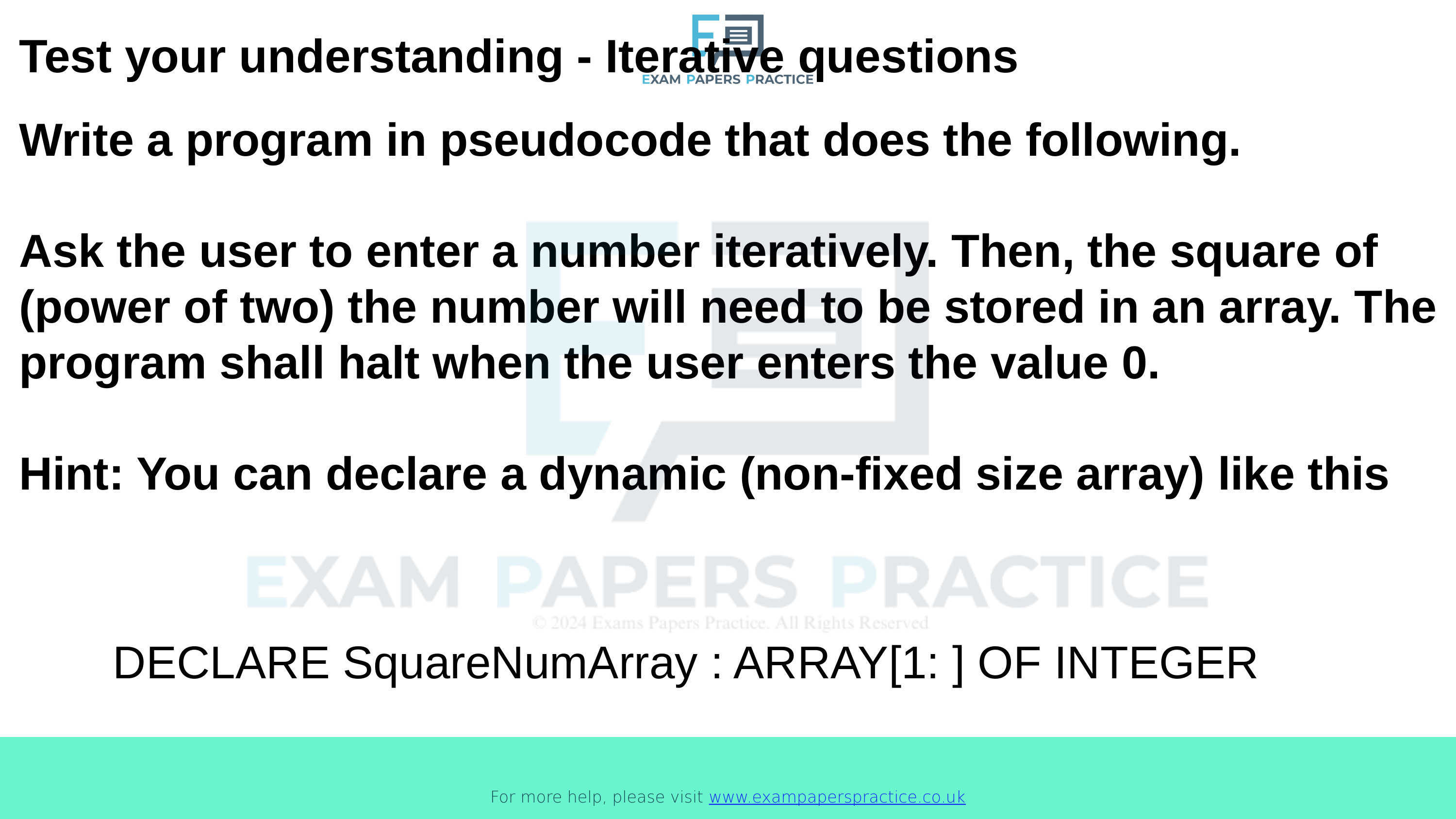

For more help, please visit www.exampaperspractice.co.uk
Test your understanding - Iterative questions
Write a program in pseudocode that does the following.

Ask the user to enter a number iteratively. Then, the square of (power of two) the number will need to be stored in an array. The program shall halt when the user enters the value 0.

Hint: You can declare a dynamic (non-fixed size array) like this

DECLARE SquareNumArray : ARRAY[1: ] OF INTEGER